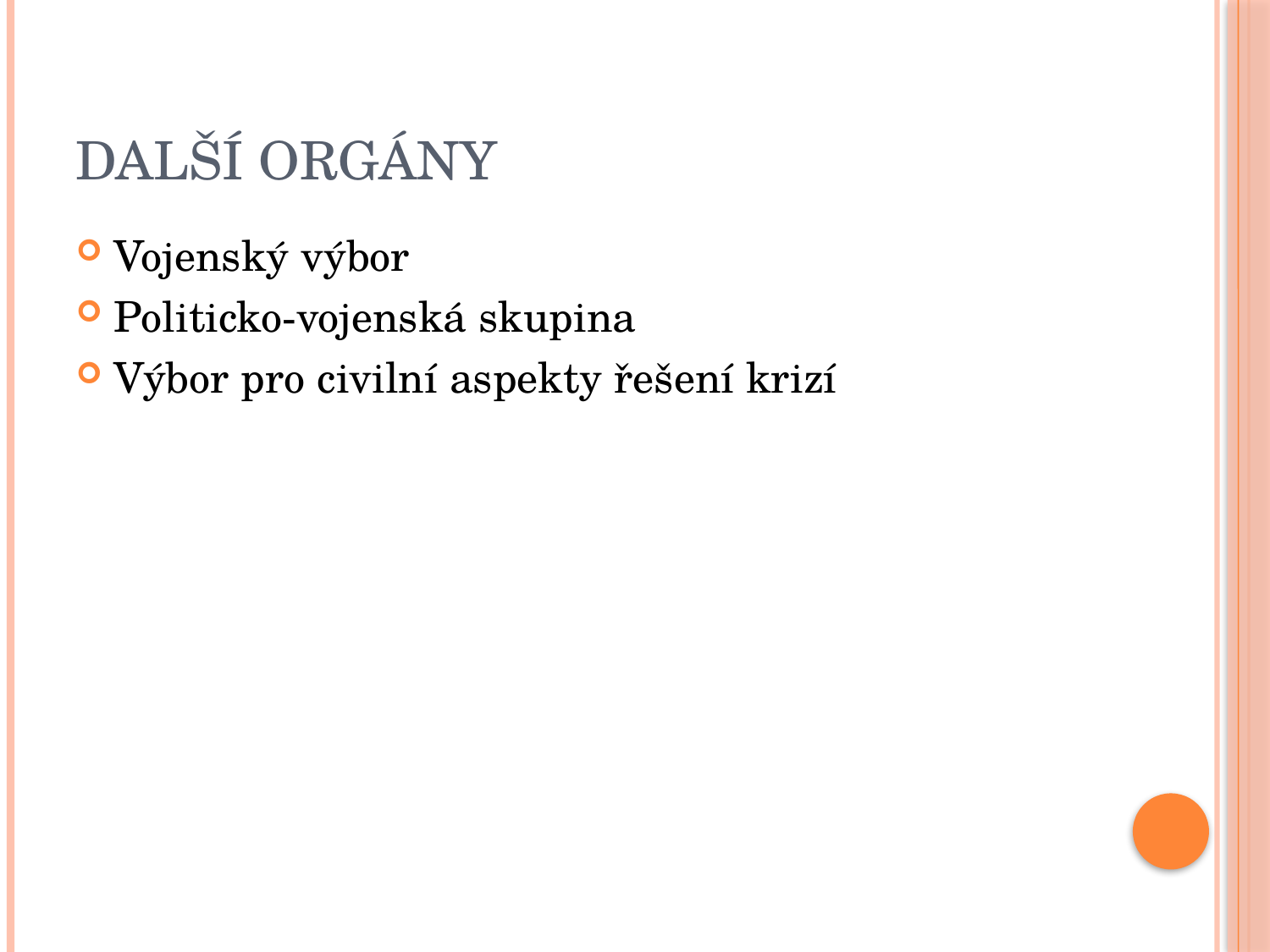

# Další orgány
Vojenský výbor
Politicko-vojenská skupina
Výbor pro civilní aspekty řešení krizí